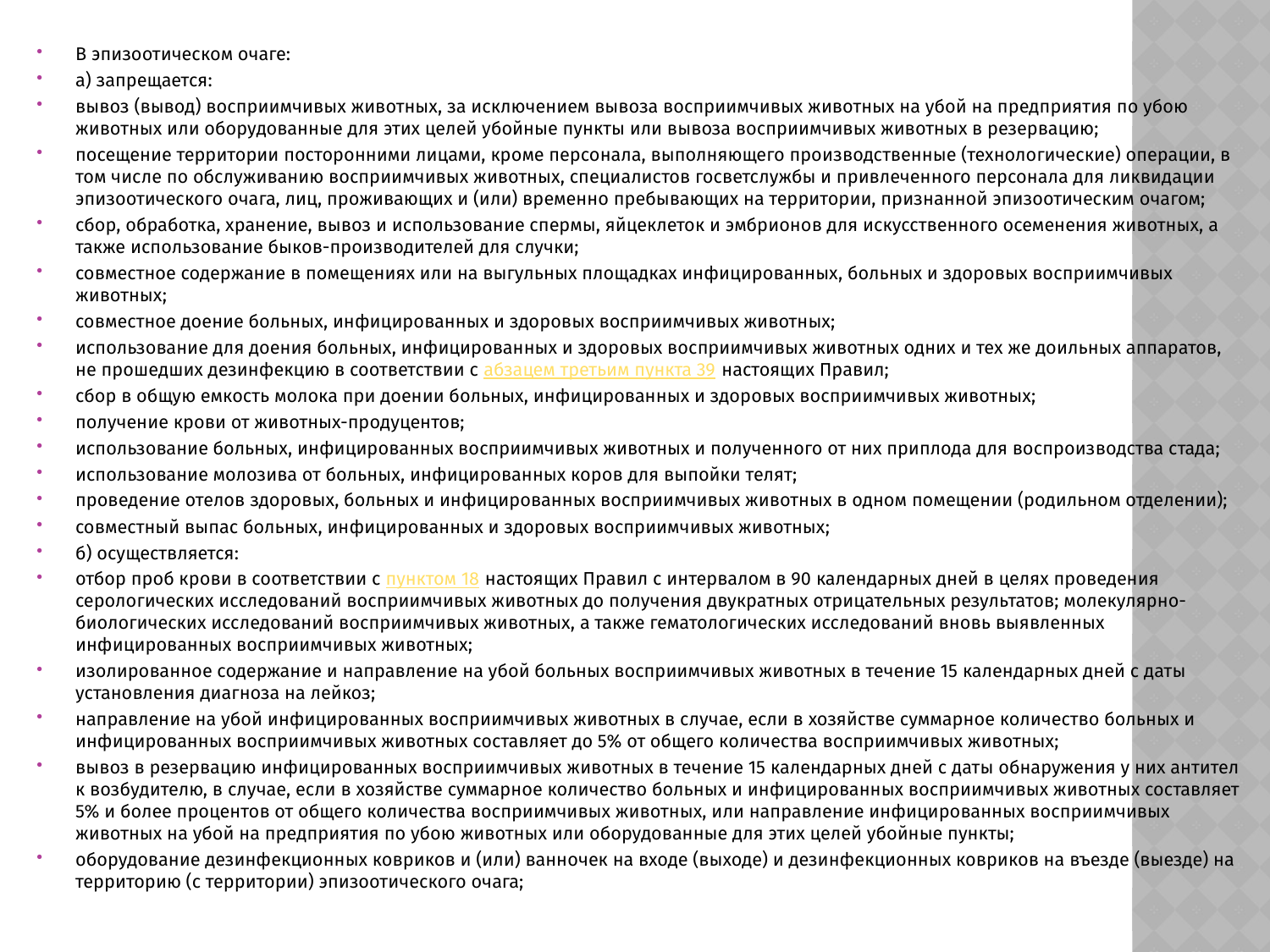

В эпизоотическом очаге:
а) запрещается:
вывоз (вывод) восприимчивых животных, за исключением вывоза восприимчивых животных на убой на предприятия по убою животных или оборудованные для этих целей убойные пункты или вывоза восприимчивых животных в резервацию;
посещение территории посторонними лицами, кроме персонала, выполняющего производственные (технологические) операции, в том числе по обслуживанию восприимчивых животных, специалистов госветслужбы и привлеченного персонала для ликвидации эпизоотического очага, лиц, проживающих и (или) временно пребывающих на территории, признанной эпизоотическим очагом;
сбор, обработка, хранение, вывоз и использование спермы, яйцеклеток и эмбрионов для искусственного осеменения животных, а также использование быков-производителей для случки;
совместное содержание в помещениях или на выгульных площадках инфицированных, больных и здоровых восприимчивых животных;
совместное доение больных, инфицированных и здоровых восприимчивых животных;
использование для доения больных, инфицированных и здоровых восприимчивых животных одних и тех же доильных аппаратов, не прошедших дезинфекцию в соответствии с абзацем третьим пункта 39 настоящих Правил;
сбор в общую емкость молока при доении больных, инфицированных и здоровых восприимчивых животных;
получение крови от животных-продуцентов;
использование больных, инфицированных восприимчивых животных и полученного от них приплода для воспроизводства стада;
использование молозива от больных, инфицированных коров для выпойки телят;
проведение отелов здоровых, больных и инфицированных восприимчивых животных в одном помещении (родильном отделении);
совместный выпас больных, инфицированных и здоровых восприимчивых животных;
б) осуществляется:
отбор проб крови в соответствии с пунктом 18 настоящих Правил с интервалом в 90 календарных дней в целях проведения серологических исследований восприимчивых животных до получения двукратных отрицательных результатов; молекулярно-биологических исследований восприимчивых животных, а также гематологических исследований вновь выявленных инфицированных восприимчивых животных;
изолированное содержание и направление на убой больных восприимчивых животных в течение 15 календарных дней с даты установления диагноза на лейкоз;
направление на убой инфицированных восприимчивых животных в случае, если в хозяйстве суммарное количество больных и инфицированных восприимчивых животных составляет до 5% от общего количества восприимчивых животных;
вывоз в резервацию инфицированных восприимчивых животных в течение 15 календарных дней с даты обнаружения у них антител к возбудителю, в случае, если в хозяйстве суммарное количество больных и инфицированных восприимчивых животных составляет 5% и более процентов от общего количества восприимчивых животных, или направление инфицированных восприимчивых животных на убой на предприятия по убою животных или оборудованные для этих целей убойные пункты;
оборудование дезинфекционных ковриков и (или) ванночек на входе (выходе) и дезинфекционных ковриков на въезде (выезде) на территорию (с территории) эпизоотического очага;
#